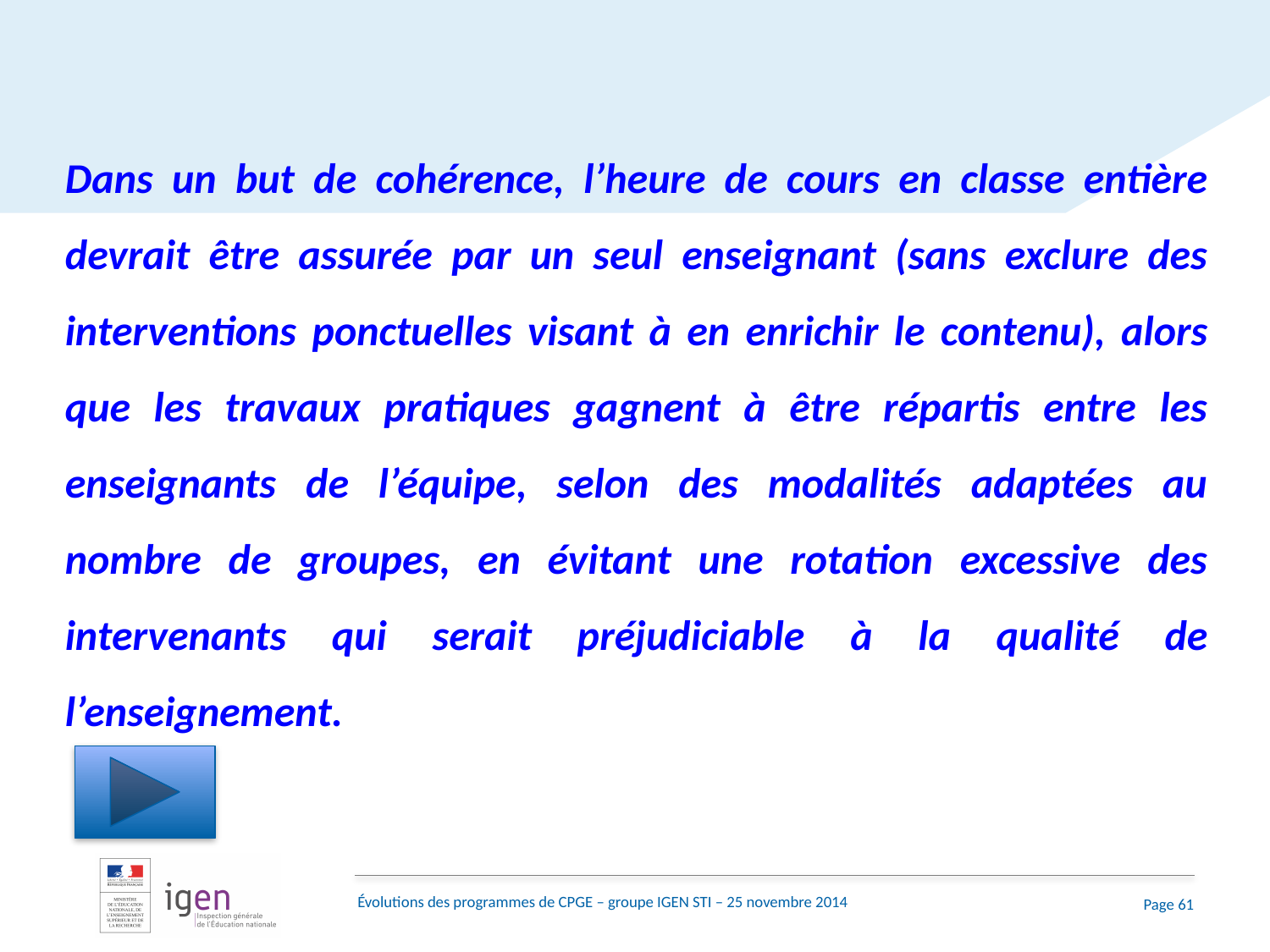

Dans un but de cohérence, l’heure de cours en classe entière devrait être assurée par un seul enseignant (sans exclure des interventions ponctuelles visant à en enrichir le contenu), alors que les travaux pratiques gagnent à être répartis entre les enseignants de l’équipe, selon des modalités adaptées au nombre de groupes, en évitant une rotation excessive des intervenants qui serait préjudiciable à la qualité de l’enseignement.